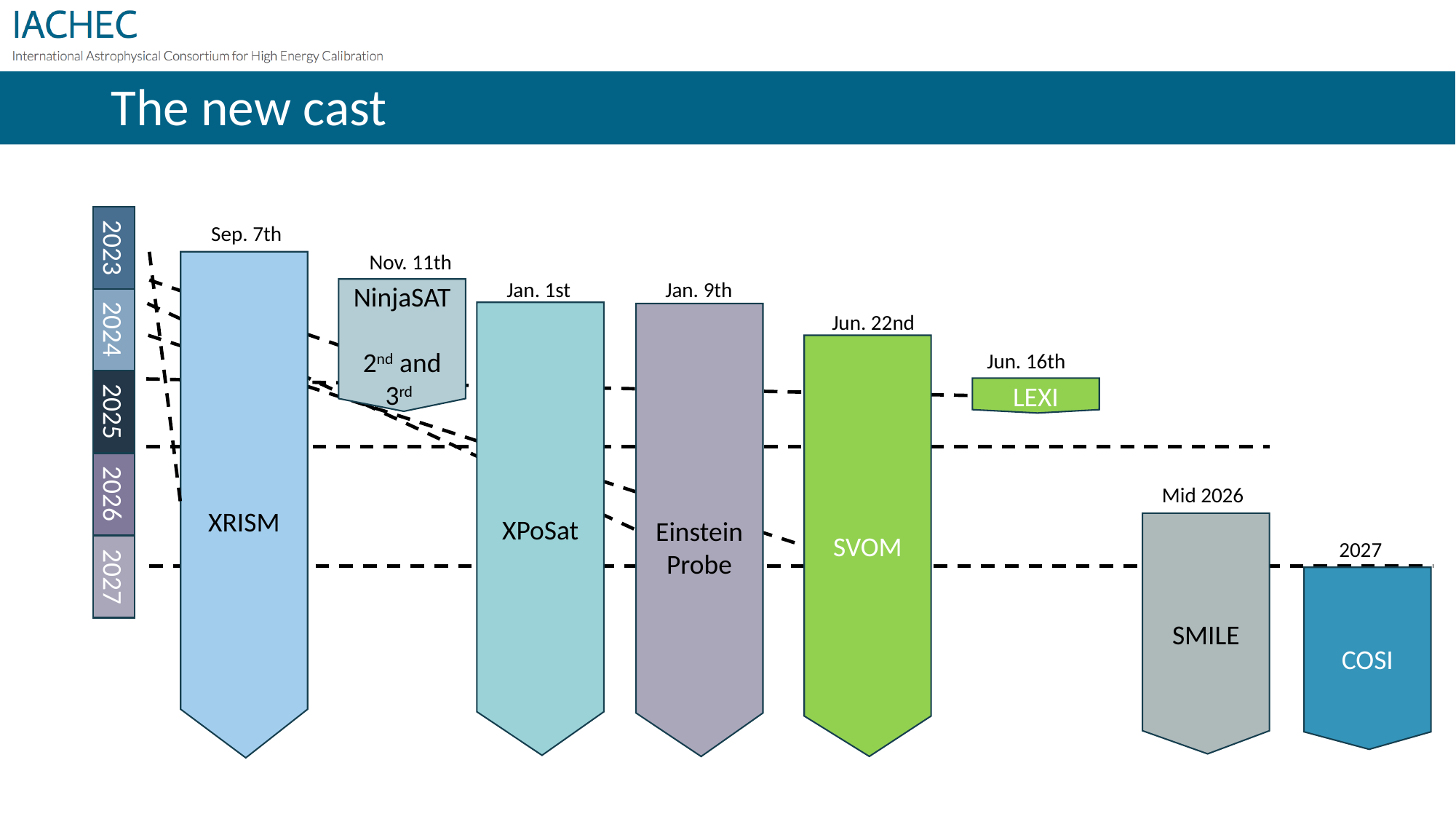

# The new cast
Sep. 7th
2023
Nov. 11th

XRISM
Jan. 1st
Jan. 9th
NinjaSAT

2nd and 3rd
XPoSat

Einstein
Probe
Jun. 22nd
2024
SVOM
Jun. 16th
LEXI
2025
2026
Mid 2026
SMILE
2027
2027
COSI